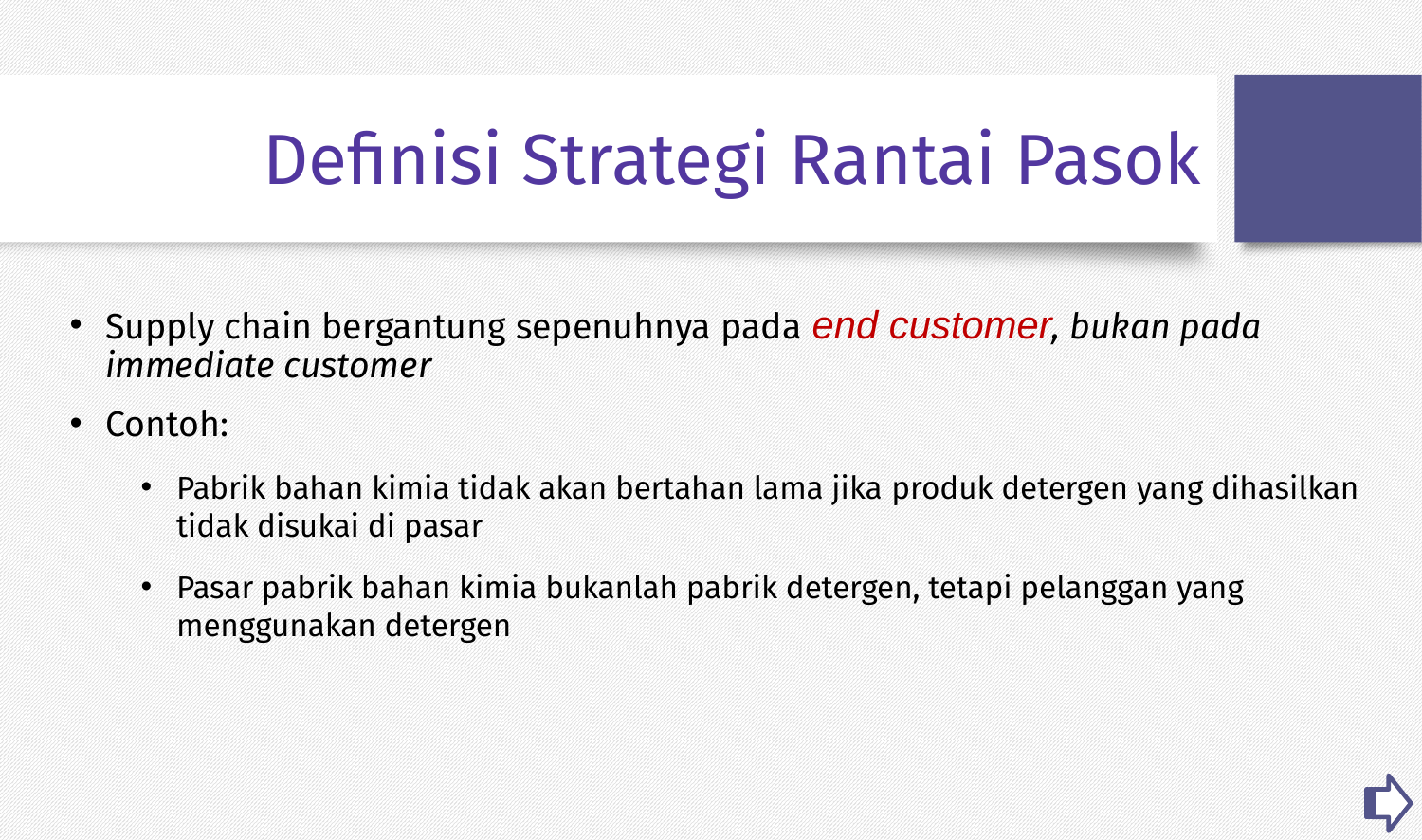

# Definisi Strategi Rantai Pasok
Supply chain bergantung sepenuhnya pada end customer, bukan pada immediate customer
Contoh:
Pabrik bahan kimia tidak akan bertahan lama jika produk detergen yang dihasilkan tidak disukai di pasar
Pasar pabrik bahan kimia bukanlah pabrik detergen, tetapi pelanggan yang menggunakan detergen